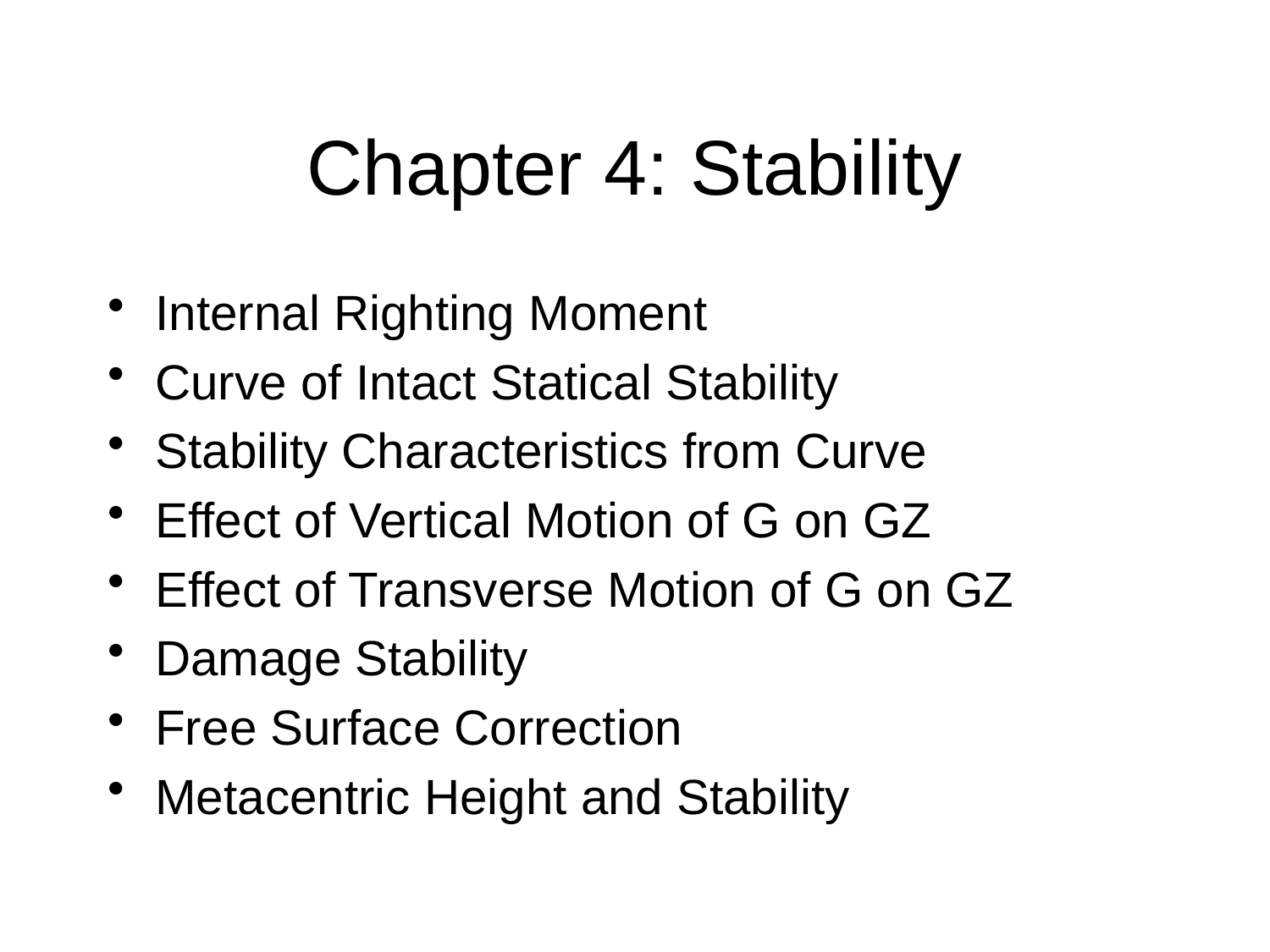

# Chapter 4: Stability
Internal Righting Moment
Curve of Intact Statical Stability
Stability Characteristics from Curve
Effect of Vertical Motion of G on GZ
Effect of Transverse Motion of G on GZ
Damage Stability
Free Surface Correction
Metacentric Height and Stability